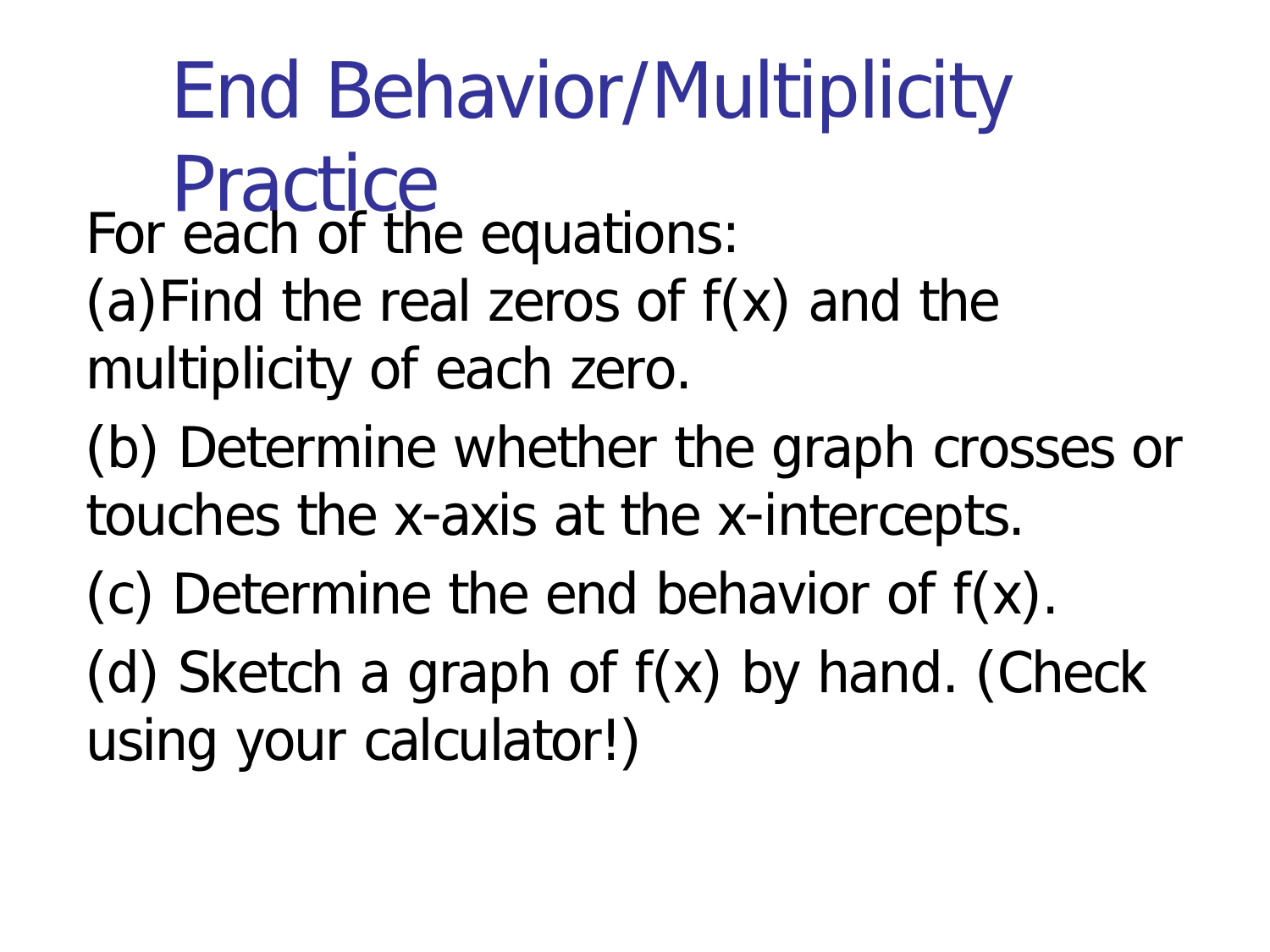

# End Behavior/Multiplicity Practice
For each of the equations:
(a)Find the real zeros of f(x) and the multiplicity of each zero.
(b) Determine whether the graph crosses or touches the x-axis at the x-intercepts.
(c) Determine the end behavior of f(x).
(d) Sketch a graph of f(x) by hand. (Check using your calculator!)